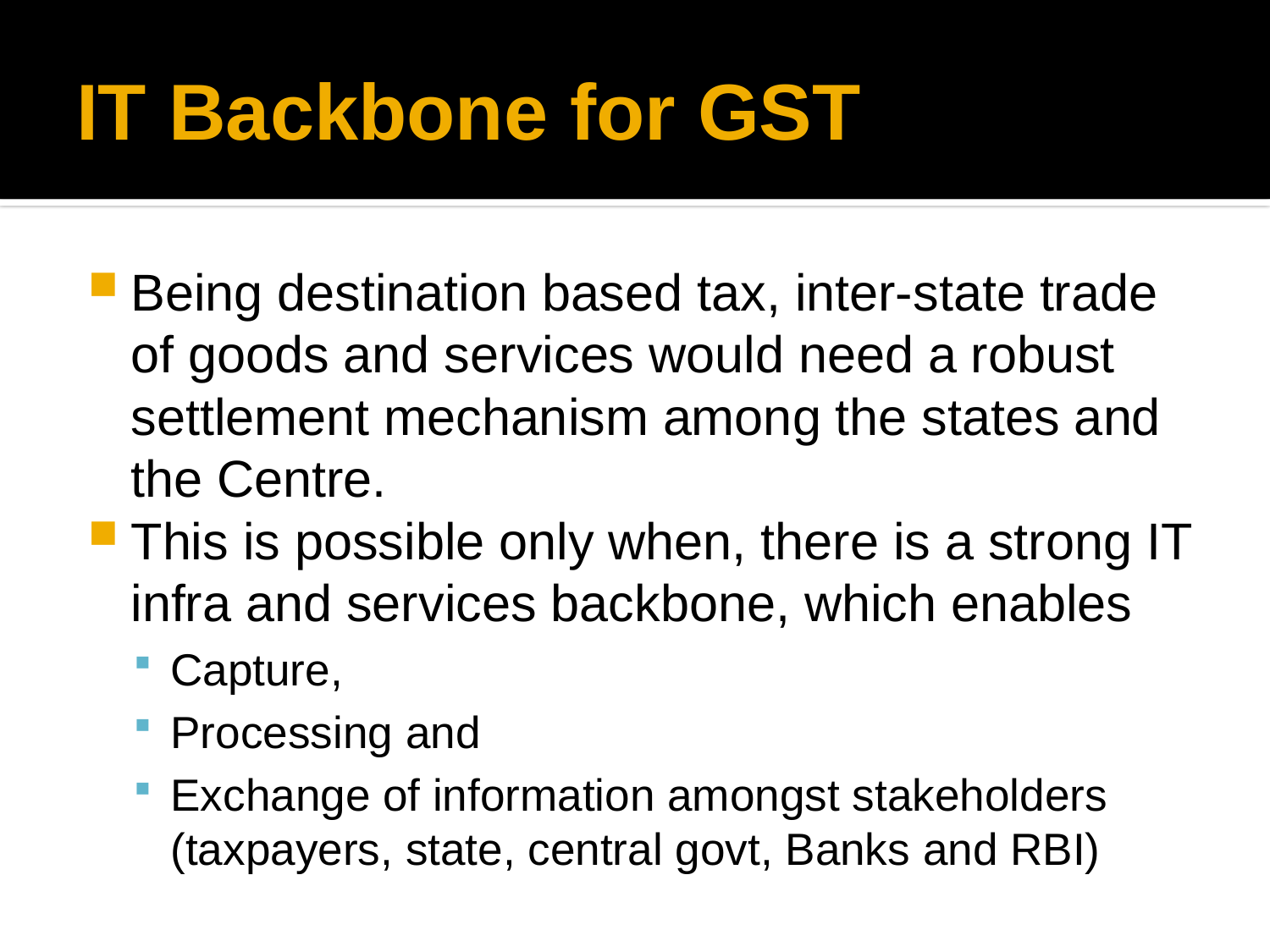

# IT Backbone for GST
Being destination based tax, inter-state trade of goods and services would need a robust settlement mechanism among the states and the Centre.
This is possible only when, there is a strong IT infra and services backbone, which enables
Capture,
Processing and
Exchange of information amongst stakeholders (taxpayers, state, central govt, Banks and RBI)